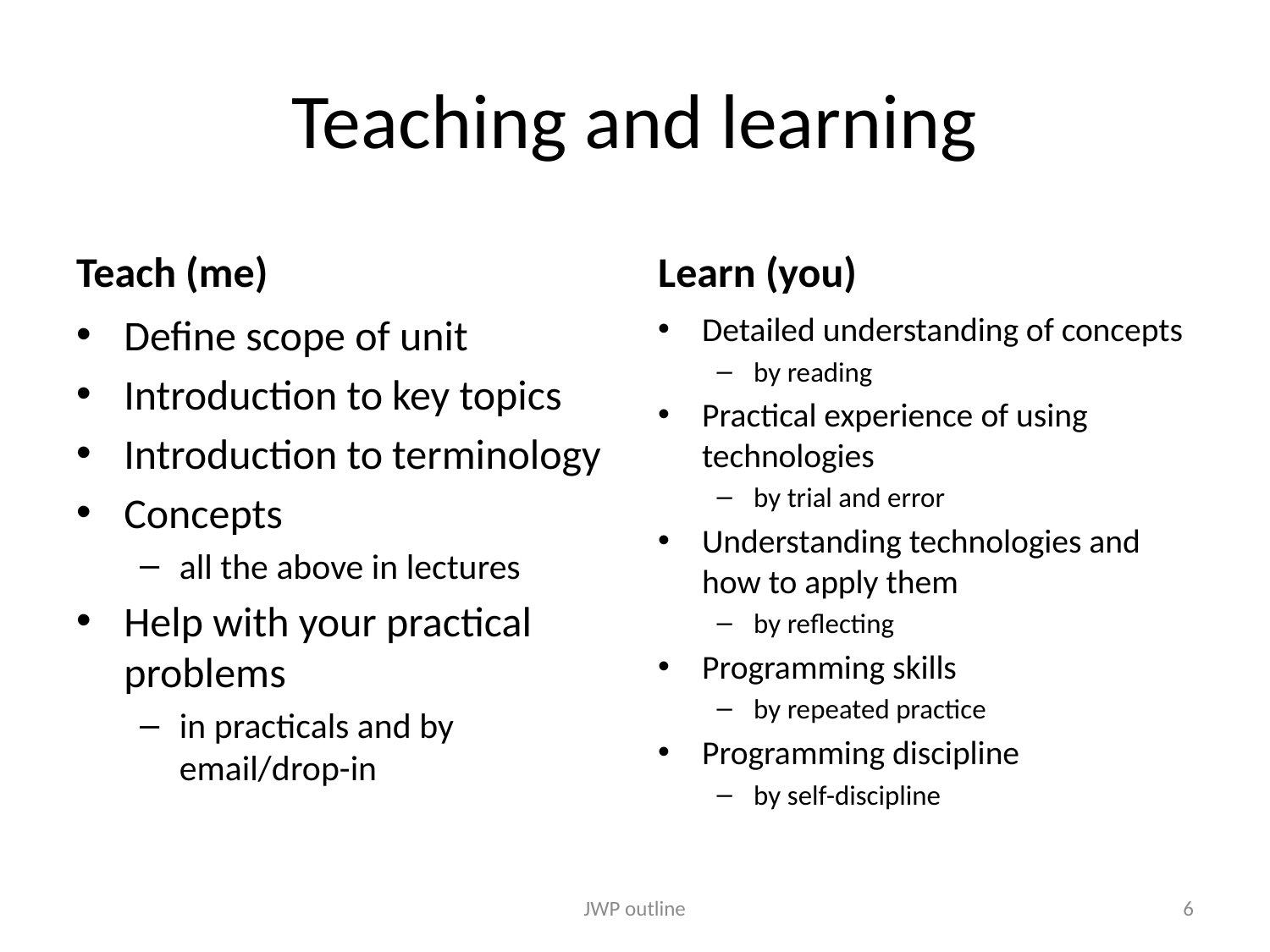

# Teaching and learning
Teach (me)
Learn (you)
Define scope of unit
Introduction to key topics
Introduction to terminology
Concepts
all the above in lectures
Help with your practical problems
in practicals and by email/drop-in
Detailed understanding of concepts
by reading
Practical experience of using technologies
by trial and error
Understanding technologies and how to apply them
by reflecting
Programming skills
by repeated practice
Programming discipline
by self-discipline
JWP outline
6